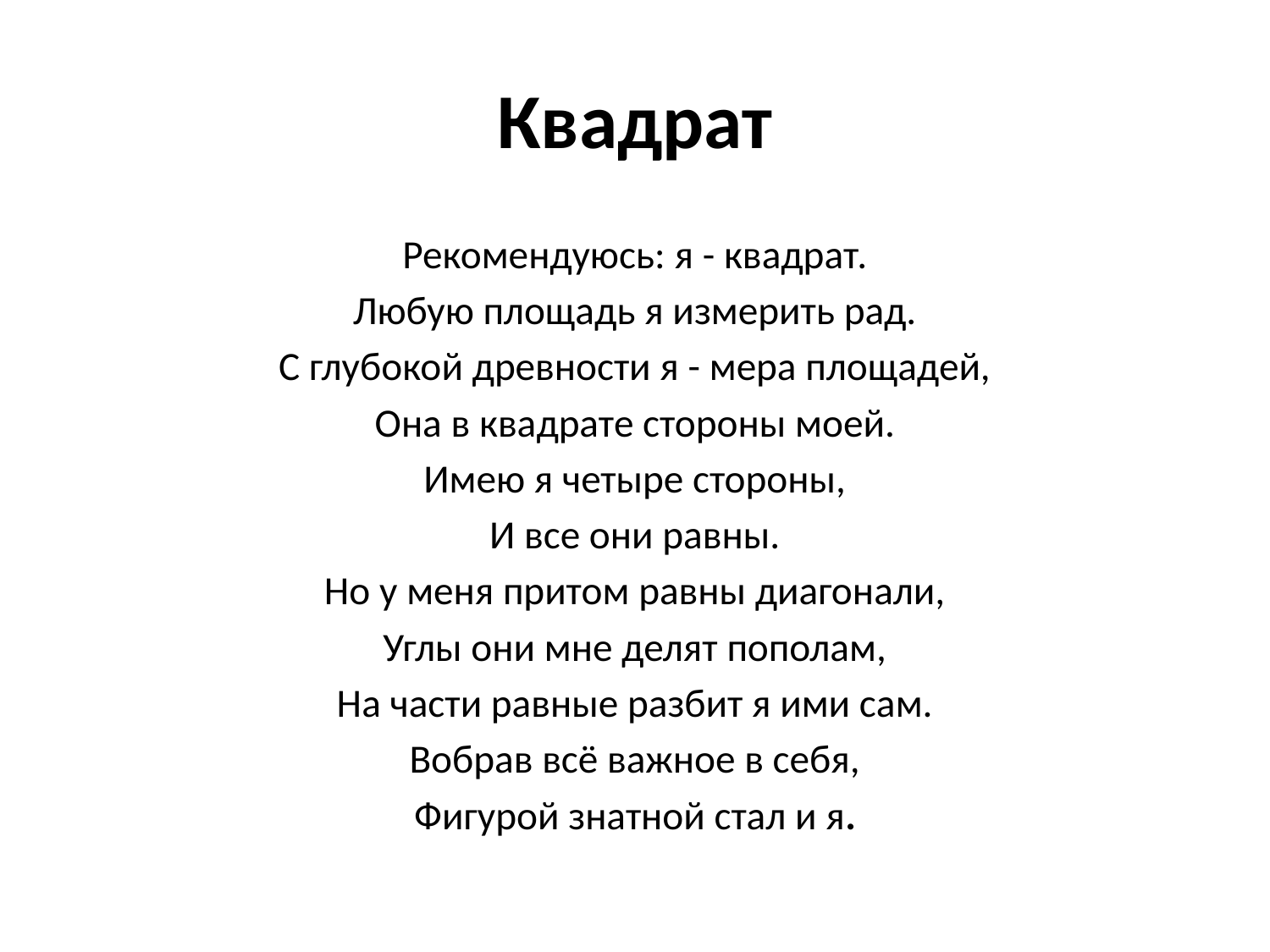

# Квадрат
Рекомендуюсь: я - квадрат.
Любую площадь я измерить рад.
С глубокой древности я - мера площадей,
Она в квадрате стороны моей.
Имею я четыре стороны,
И все они равны.
Но у меня притом равны диагонали,
Углы они мне делят пополам,
На части равные разбит я ими сам.
Вобрав всё важное в себя,
Фигурой знатной стал и я.